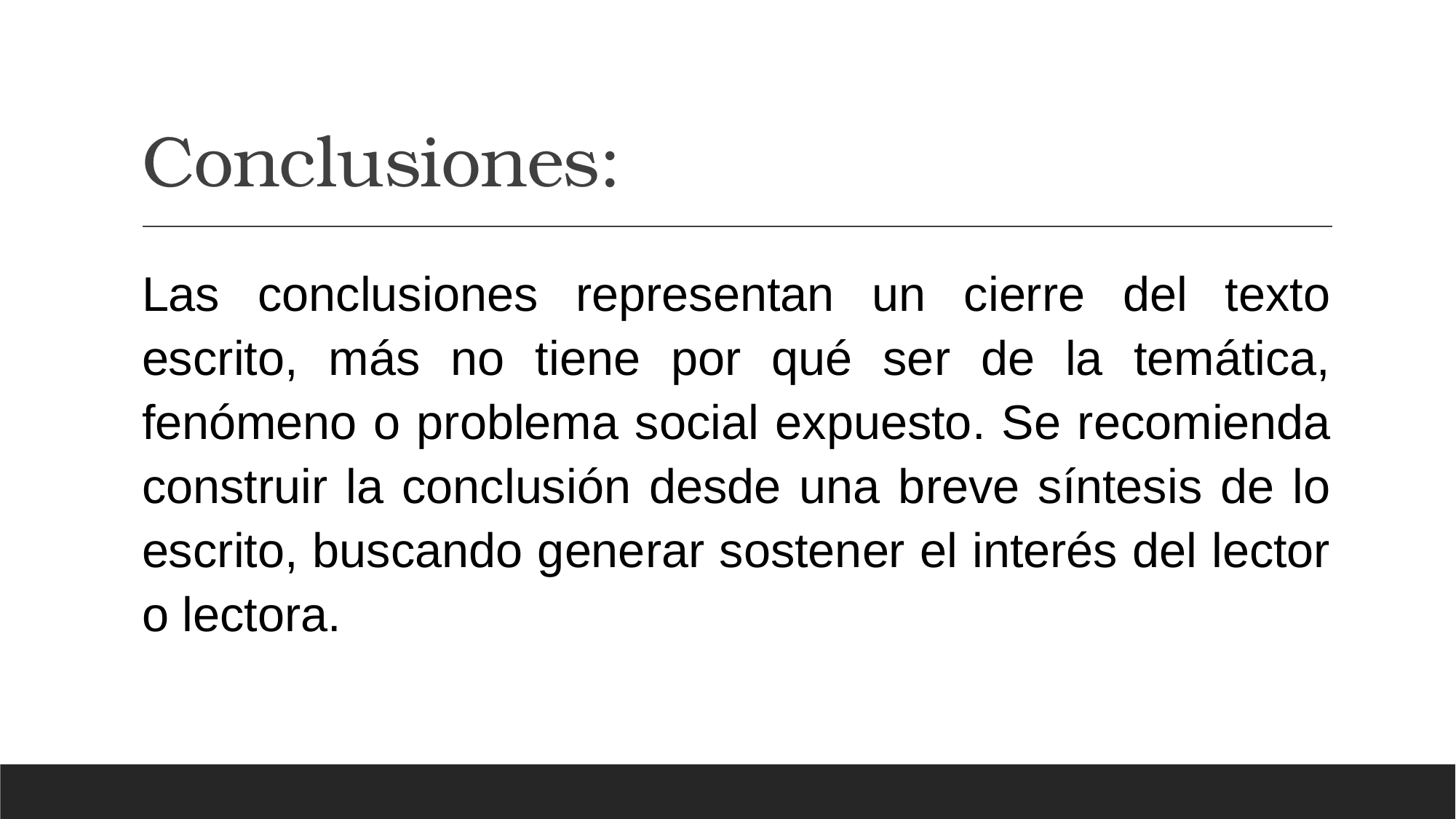

# Conclusiones:
Las conclusiones representan un cierre del texto escrito, más no tiene por qué ser de la temática, fenómeno o problema social expuesto. Se recomienda construir la conclusión desde una breve síntesis de lo escrito, buscando generar sostener el interés del lector o lectora.